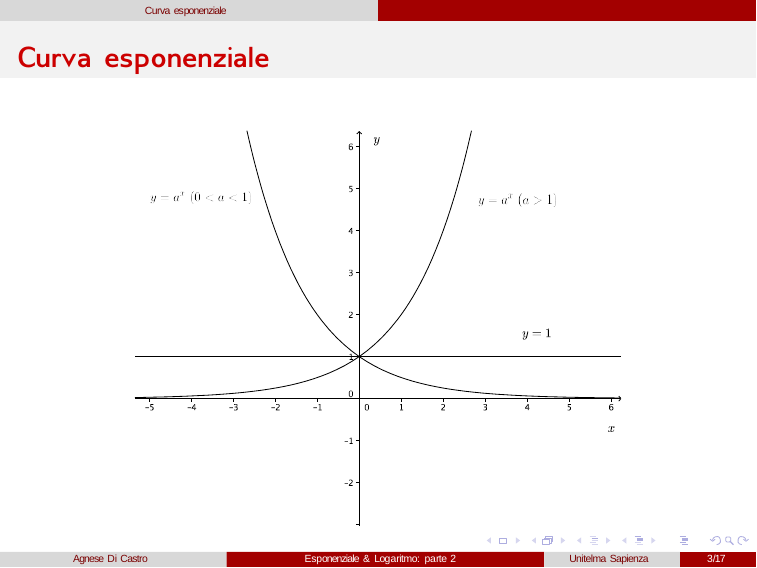

Curva esponenziale

# Curva esponenziale

Agnese Di Castro
Esponenziale & Logaritmo: parte 2
Unitelma Sapienza
3/17